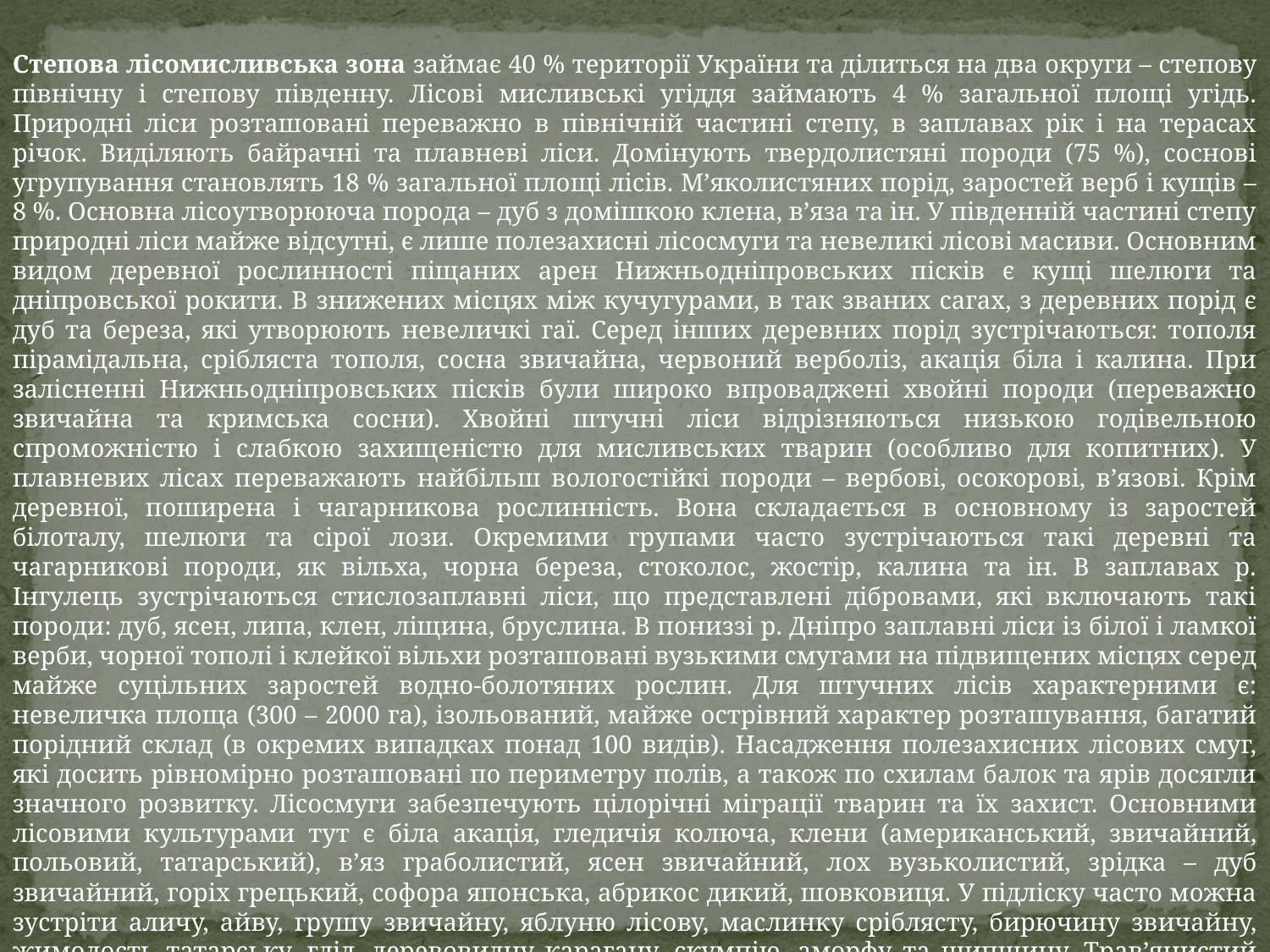

Степова лісомисливська зона займає 40 % території України та ділиться на два округи – степову північну і степову південну. Лісові мисливські угіддя займають 4 % загальної площі угідь. Природні ліси розташовані переважно в північній частині степу, в заплавах рік і на терасах річок. Виділяють байрачні та плавневі ліси. Домінують твердолистяні породи (75 %), соснові угрупування становлять 18 % загальної площі лісів. М’яколистяних порід, заростей верб і кущів – 8 %. Основна лісоутворююча порода – дуб з домішкою клена, в’яза та ін. У південній частині степу природні ліси майже відсутні, є лише полезахисні лісосмуги та невеликі лісові масиви. Основним видом деревної рослинності піщаних арен Нижньодніпровських пісків є кущі шелюги та дніпровської рокити. В знижених місцях між кучугурами, в так званих сагах, з деревних порід є дуб та береза, які утворюють невеличкі гаї. Серед інших деревних порід зустрічаються: тополя пірамідальна, срібляста тополя, сосна звичайна, червоний верболіз, акація біла і калина. При залісненні Нижньодніпровських пісків були широко впроваджені хвойні породи (переважно звичайна та кримська сосни). Хвойні штучні ліси відрізняються низькою годівельною спроможністю і слабкою захищеністю для мисливських тварин (особливо для копитних). У плавневих лісах переважають найбільш вологостійкі породи – вербові, осокорові, в’язові. Крім деревної, поширена і чагарникова рослинність. Вона складається в основному із заростей білоталу, шелюги та сірої лози. Окремими групами часто зустрічаються такі деревні та чагарникові породи, як вільха, чорна береза, стоколос, жостір, калина та ін. В заплавах р. Інгулець зустрічаються стислозаплавні ліси, що представлені дібровами, які включають такі породи: дуб, ясен, липа, клен, ліщина, бруслина. В пониззі р. Дніпро заплавні ліси із білої і ламкої верби, чорної тополі і клейкої вільхи розташовані вузькими смугами на підвищених місцях серед майже суцільних заростей водно-болотяних рослин. Для штучних лісів характерними є: невеличка площа (300 – 2000 га), ізольований, майже острівний характер розташування, багатий порідний склад (в окремих випадках понад 100 видів). Насадження полезахисних лісових смуг, які досить рівномірно розташовані по периметру полів, а також по схилам балок та ярів досягли значного розвитку. Лісосмуги забезпечують цілорічні міграції тварин та їх захист. Основними лісовими культурами тут є біла акація, гледичія колюча, клени (американський, звичайний, польовий, татарський), в’яз граболистий, ясен звичайний, лох вузьколистий, зрідка – дуб звичайний, горіх грецький, софора японська, абрикос дикий, шовковиця. У підліску часто можна зустріти аличу, айву, грушу звичайну, яблуню лісову, маслинку сріблясту, бирючину звичайну, жимолость татарську, глід, деревовидну карагану, скумпію, аморфу та шипшину. Трав’янистий покрив представлений переважно степовими видами рослин та бур’янами. Місцями у балках добре розвинуті зарості дерези, терену. Лісовими смугами обсаджені береги магістральних і відвідних зрошувальних каналів, ставів, водойм.